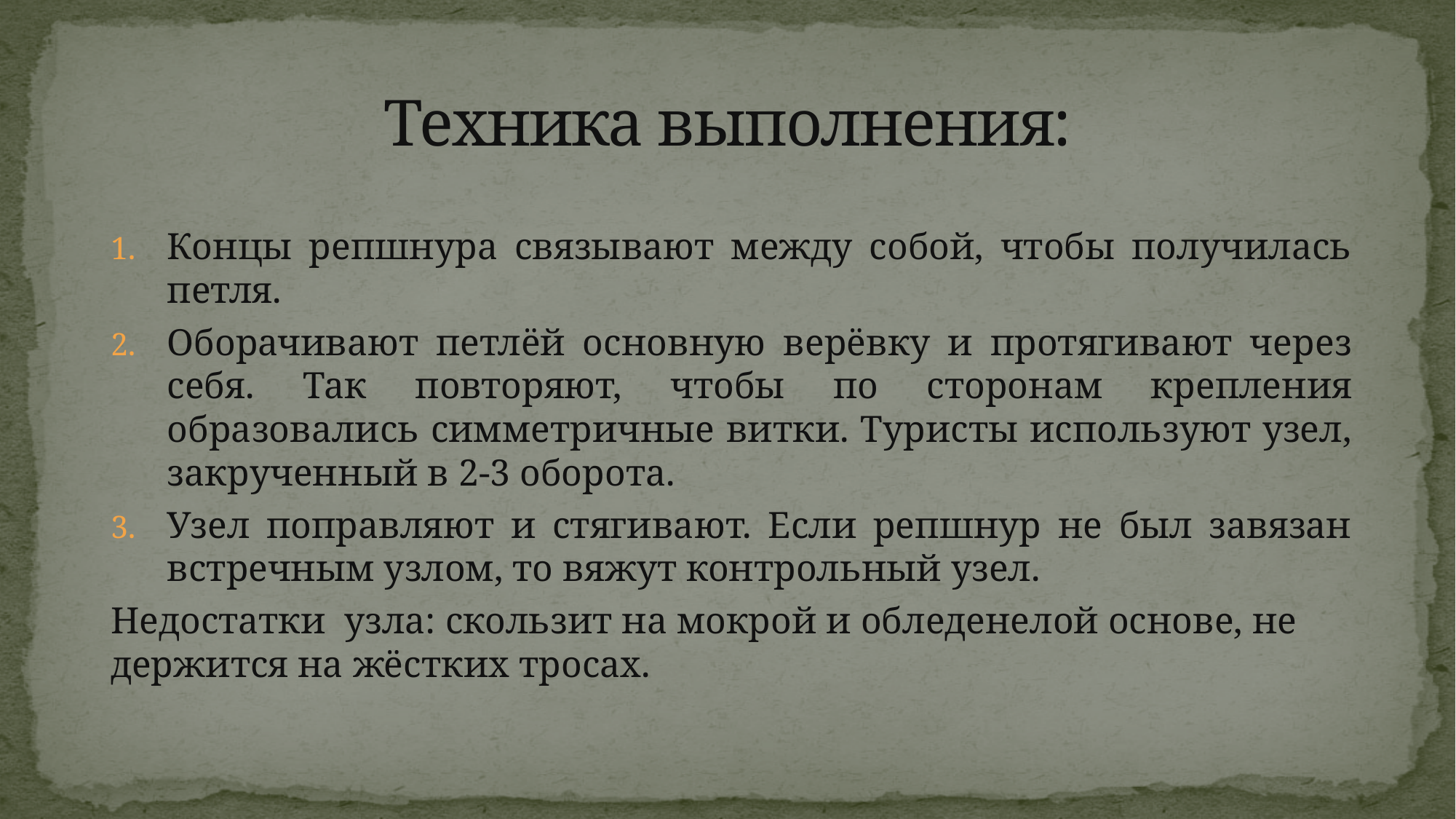

# Техника выполнения:
Концы репшнура связывают между собой, чтобы получилась петля.
Оборачивают петлёй основную верёвку и протягивают через себя. Так повторяют, чтобы по сторонам крепления образовались симметричные витки. Туристы используют узел, закрученный в 2-3 оборота.
Узел поправляют и стягивают. Если репшнур не был завязан встречным узлом, то вяжут контрольный узел.
Недостатки  узла: скользит на мокрой и обледенелой основе, не держится на жёстких тросах.